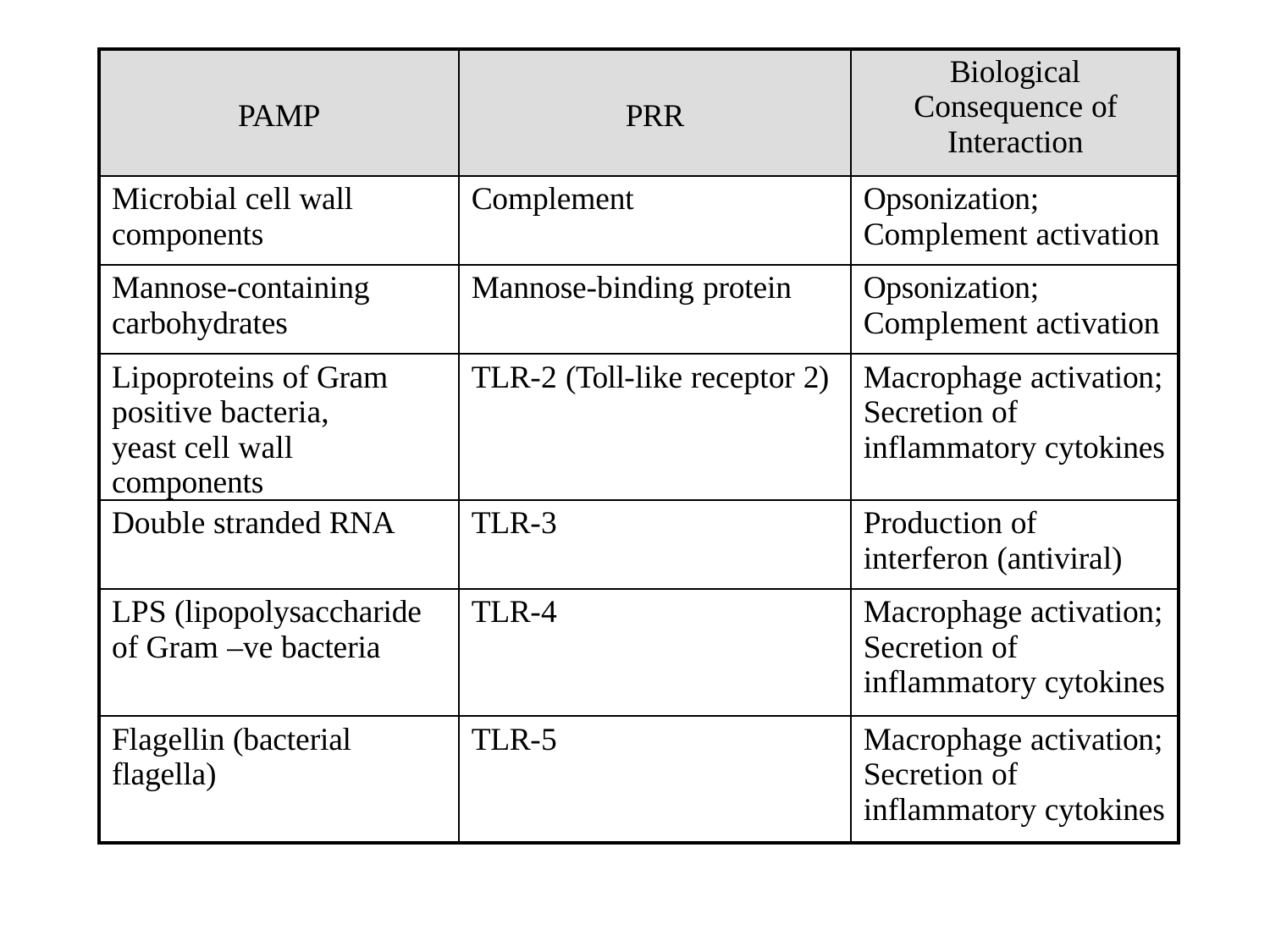

| PAMP | PRR | Biological Consequence of Interaction |
| --- | --- | --- |
| Microbial cell wall components | Complement | Opsonization; Complement activation |
| Mannose-containing carbohydrates | Mannose-binding protein | Opsonization; Complement activation |
| Lipoproteins of Gram positive bacteria, yeast cell wall components | TLR-2 (Toll-like receptor 2) | Macrophage activation; Secretion of inflammatory cytokines |
| Double stranded RNA | TLR-3 | Production of interferon (antiviral) |
| LPS (lipopolysaccharide of Gram –ve bacteria | TLR-4 | Macrophage activation; Secretion of inflammatory cytokines |
| Flagellin (bacterial flagella) | TLR-5 | Macrophage activation; Secretion of inflammatory cytokines |